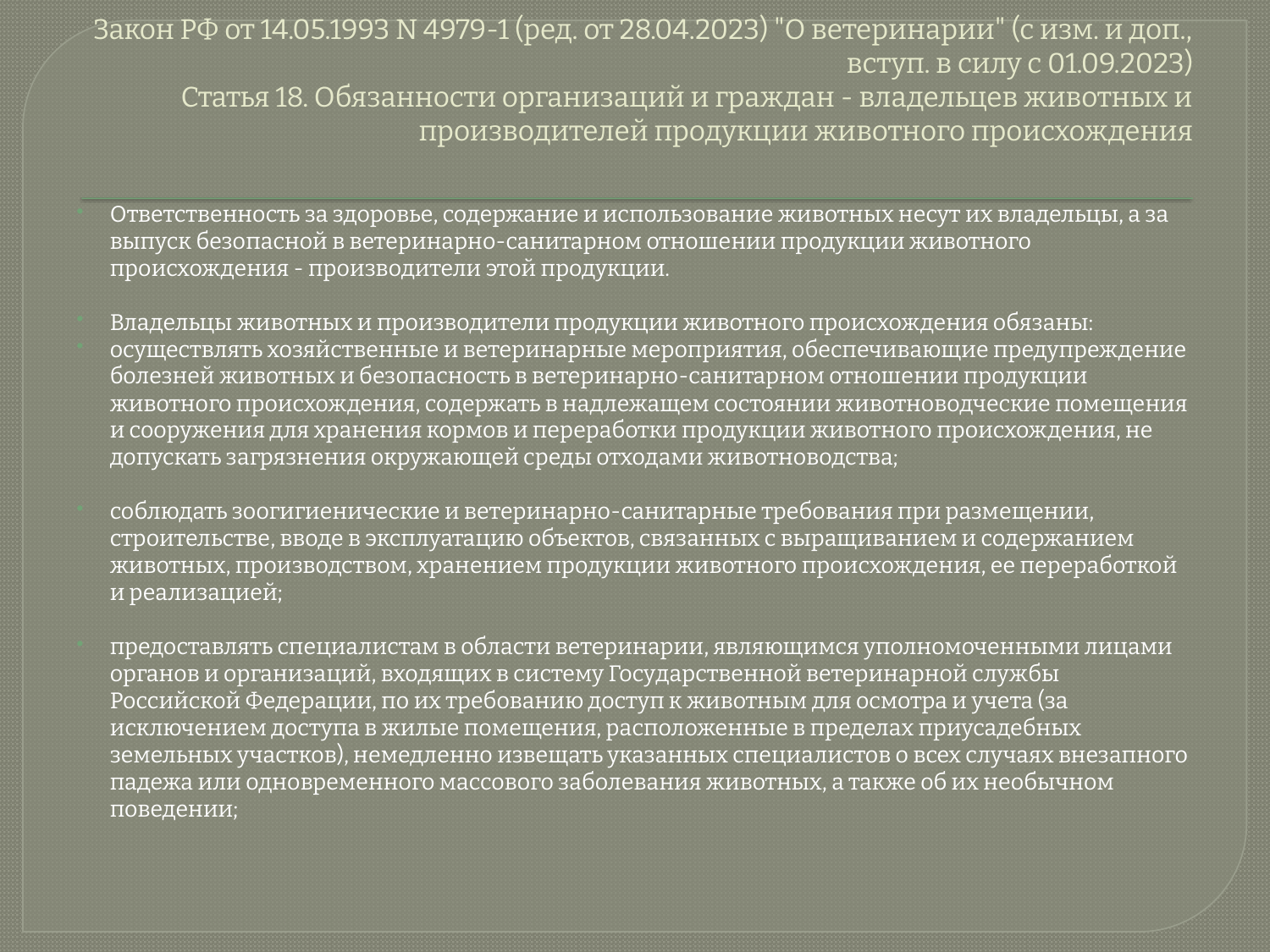

# Закон РФ от 14.05.1993 N 4979-1 (ред. от 28.04.2023) "О ветеринарии" (с изм. и доп., вступ. в силу с 01.09.2023) Статья 18. Обязанности организаций и граждан - владельцев животных и производителей продукции животного происхождения

Ответственность за здоровье, содержание и использование животных несут их владельцы, а за выпуск безопасной в ветеринарно-санитарном отношении продукции животного происхождения - производители этой продукции.

Владельцы животных и производители продукции животного происхождения обязаны:
осуществлять хозяйственные и ветеринарные мероприятия, обеспечивающие предупреждение болезней животных и безопасность в ветеринарно-санитарном отношении продукции животного происхождения, содержать в надлежащем состоянии животноводческие помещения и сооружения для хранения кормов и переработки продукции животного происхождения, не допускать загрязнения окружающей среды отходами животноводства;

соблюдать зоогигиенические и ветеринарно-санитарные требования при размещении, строительстве, вводе в эксплуатацию объектов, связанных с выращиванием и содержанием животных, производством, хранением продукции животного происхождения, ее переработкой и реализацией;

предоставлять специалистам в области ветеринарии, являющимся уполномоченными лицами органов и организаций, входящих в систему Государственной ветеринарной службы Российской Федерации, по их требованию доступ к животным для осмотра и учета (за исключением доступа в жилые помещения, расположенные в пределах приусадебных земельных участков), немедленно извещать указанных специалистов о всех случаях внезапного падежа или одновременного массового заболевания животных, а также об их необычном поведении;